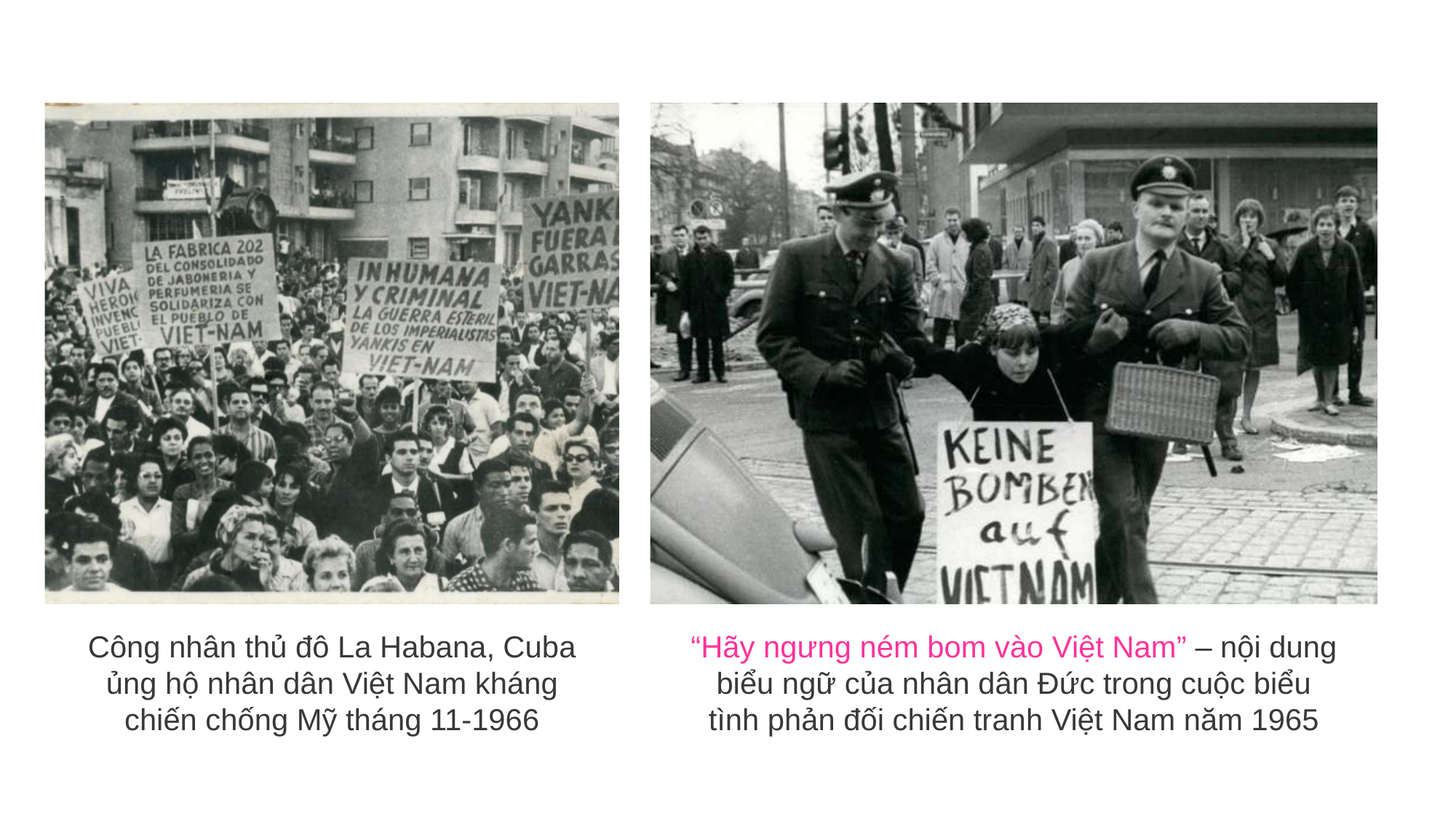

Công nhân thủ đô La Habana, Cuba ủng hộ nhân dân Việt Nam kháng chiến chống Mỹ tháng 11-1966
“Hãy ngưng ném bom vào Việt Nam” – nội dung biểu ngữ của nhân dân Đức trong cuộc biểu tình phản đối chiến tranh Việt Nam năm 1965